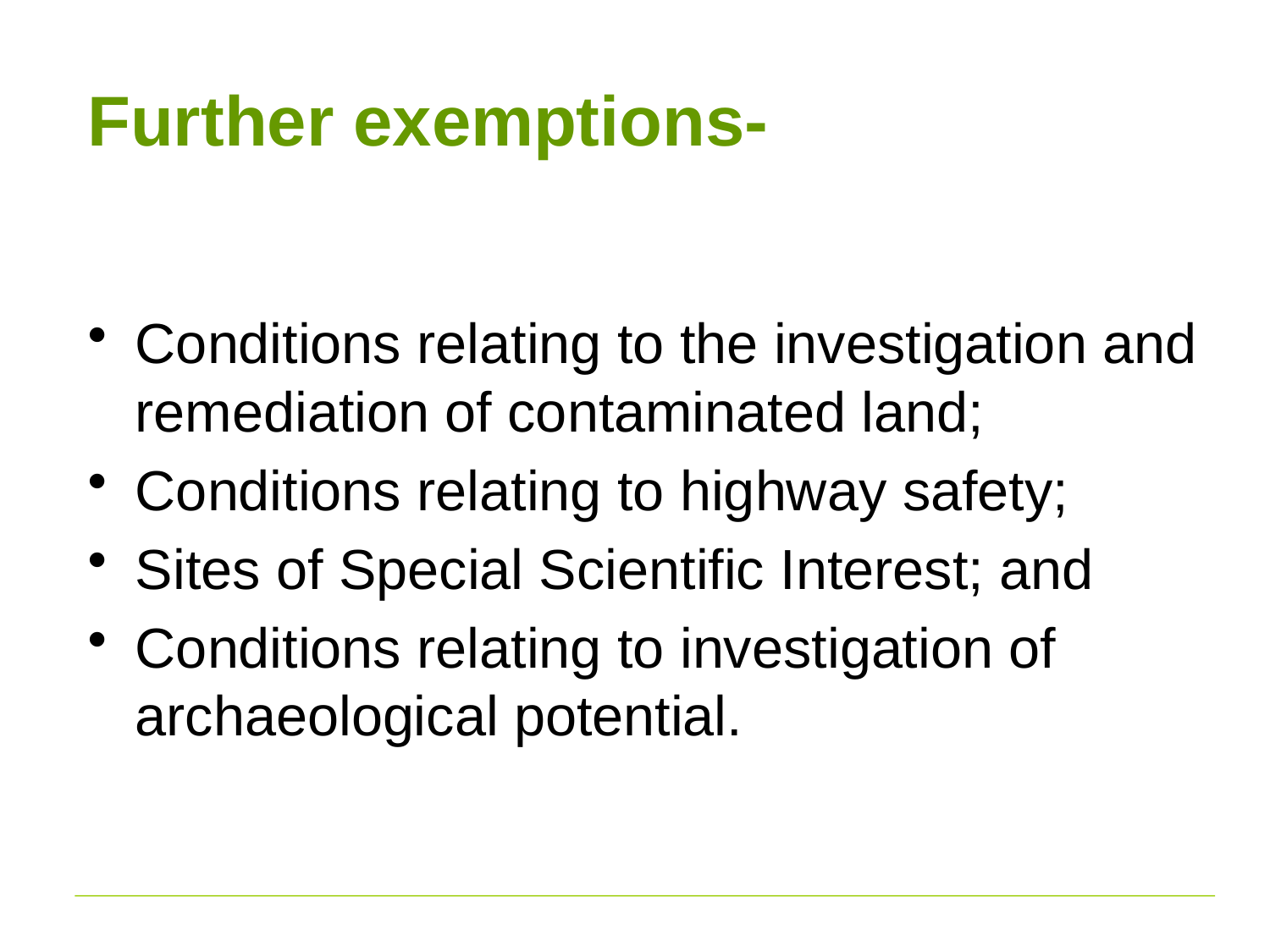

# Further exemptions-

Conditions relating to the investigation and remediation of contaminated land;
Conditions relating to highway safety;
Sites of Special Scientific Interest; and
Conditions relating to investigation of archaeological potential.